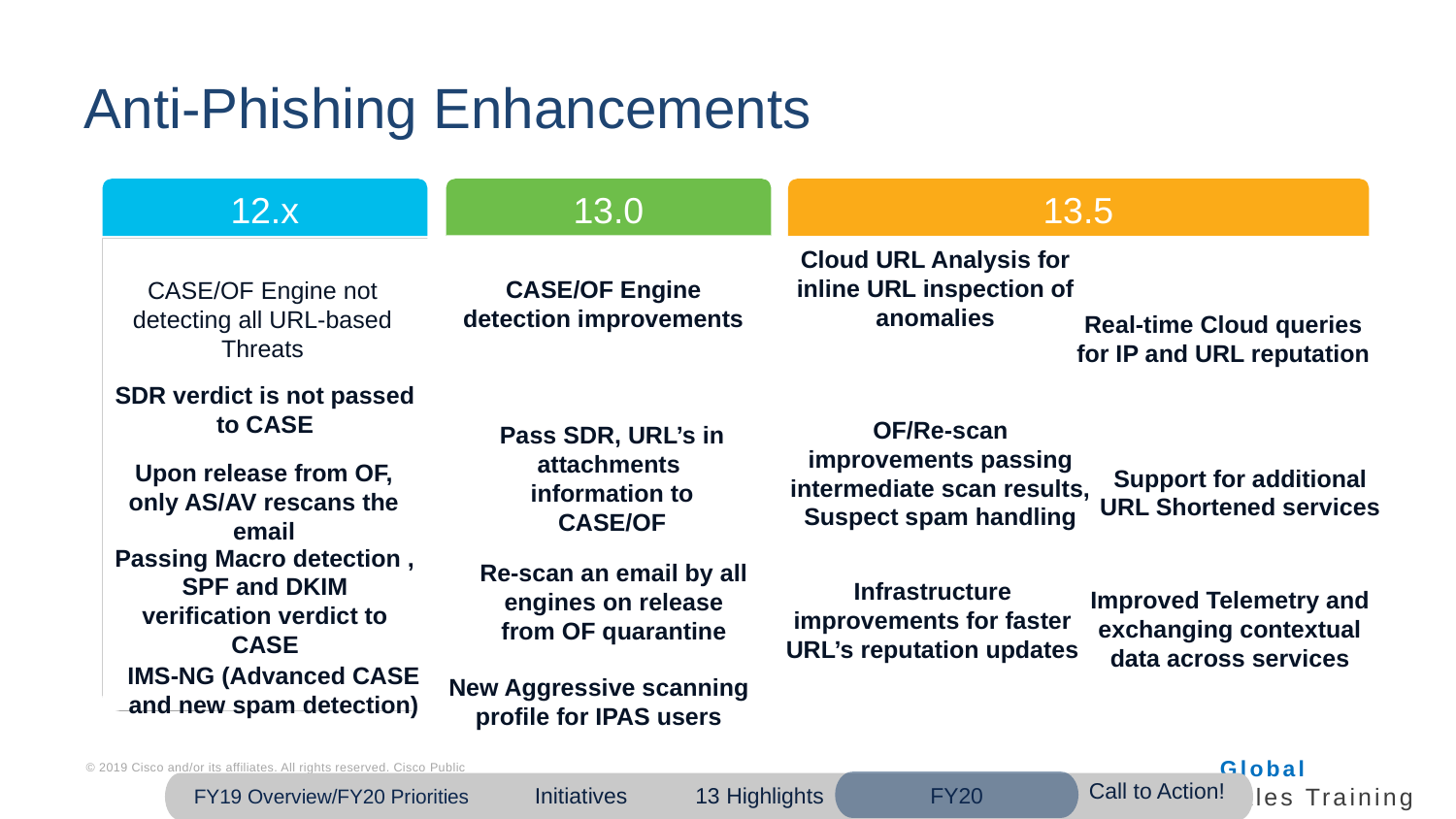

# Anti-Phishing Enhancements

12.x
13.0
13.5

Cloud URL Analysis for inline URL inspection of anomalies
CASE/OF Engine detection improvements
CASE/OF Engine not detecting all URL-based Threats
Real-time Cloud queries for IP and URL reputation
SDR verdict is not passed to CASE
OF/Re-scan improvements passing intermediate scan results, Suspect spam handling
Pass SDR, URL’s in attachments  information to CASE/OF
Upon release from OF, only AS/AV rescans the email
Support for additional URL Shortened services
Passing Macro detection , SPF and DKIM verification verdict to CASE

Re-scan an email by all engines on release from OF quarantine
Infrastructure improvements for faster URL’s reputation updates
Improved Telemetry and exchanging contextual data across services
IMS-NG (Advanced CASE and new spam detection)
New Aggressive scanning profile for IPAS users
FY20
Call to Action!

FY19 Overview/FY20 Priorities
Initiatives
13 Highlights